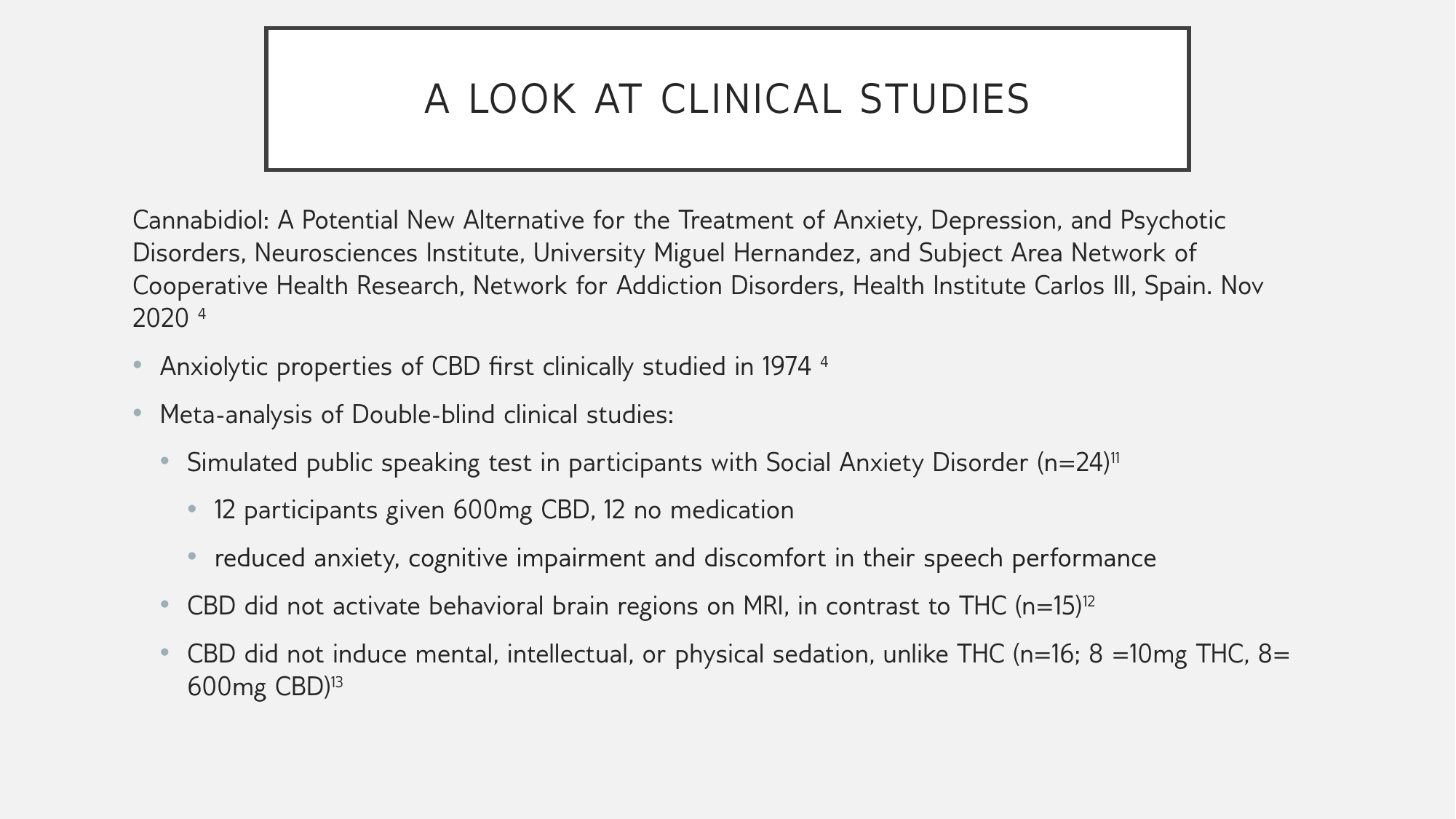

# A look at clinical studies
Cannabidiol: A Potential New Alternative for the Treatment of Anxiety, Depression, and Psychotic Disorders, Neurosciences Institute, University Miguel Hernandez, and Subject Area Network of Cooperative Health Research, Network for Addiction Disorders, Health Institute Carlos III, Spain. Nov 2020 4
Anxiolytic properties of CBD first clinically studied in 1974 4
Meta-analysis of Double-blind clinical studies:
Simulated public speaking test in participants with Social Anxiety Disorder (n=24)11
12 participants given 600mg CBD, 12 no medication
reduced anxiety, cognitive impairment and discomfort in their speech performance
CBD did not activate behavioral brain regions on MRI, in contrast to THC (n=15)12
CBD did not induce mental, intellectual, or physical sedation, unlike THC (n=16; 8 =10mg THC, 8= 600mg CBD)13